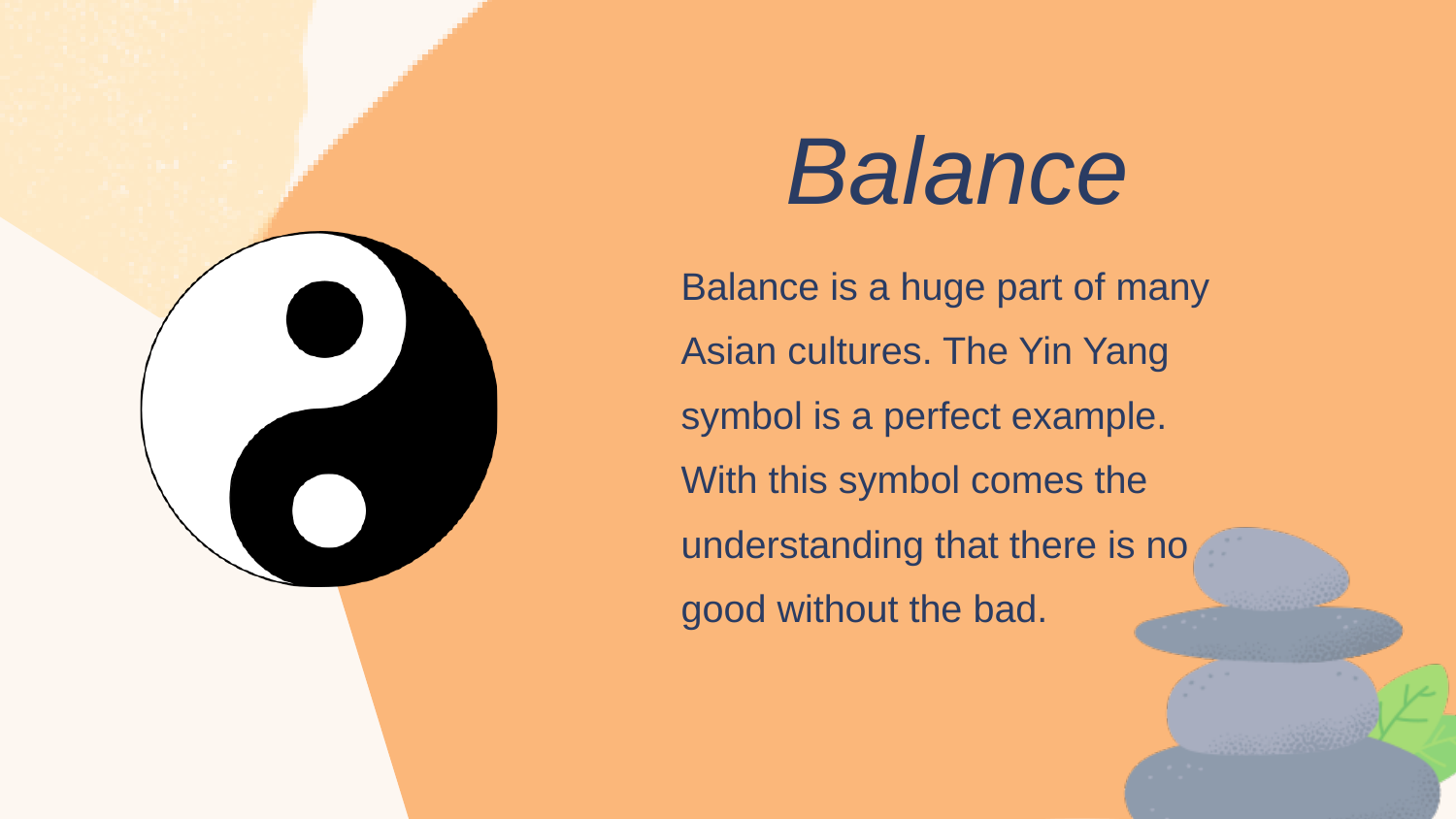

Balance

Balance is a huge part of many Asian cultures. The Yin Yang symbol is a perfect example. With this symbol comes the understanding that there is no good without the bad.